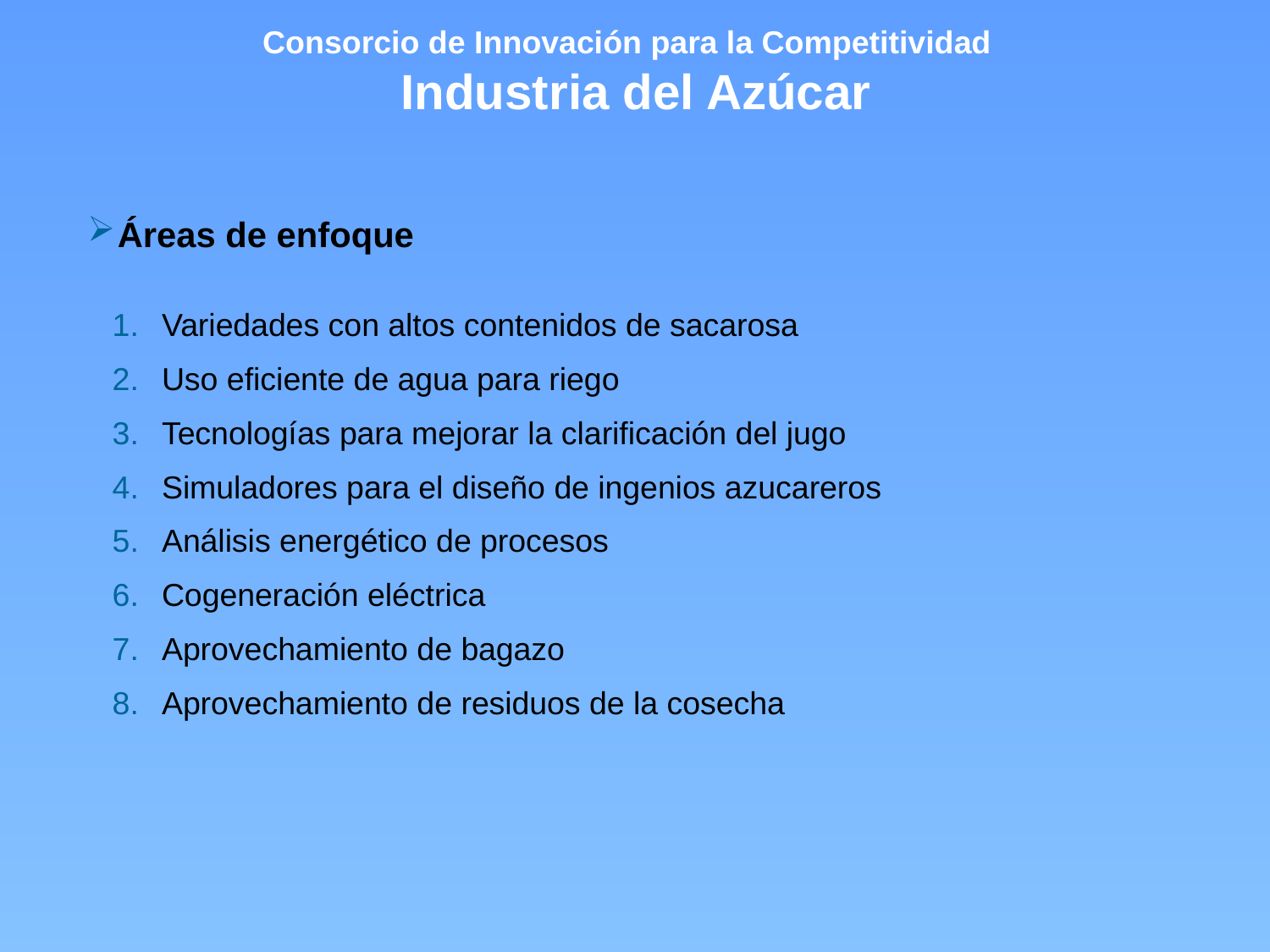

Consorcio de Innovación para la Competitividad
 Industria del Azúcar
Áreas de enfoque

Variedades con altos contenidos de sacarosa
Uso eficiente de agua para riego
Tecnologías para mejorar la clarificación del jugo
Simuladores para el diseño de ingenios azucareros
Análisis energético de procesos
Cogeneración eléctrica
Aprovechamiento de bagazo
Aprovechamiento de residuos de la cosecha